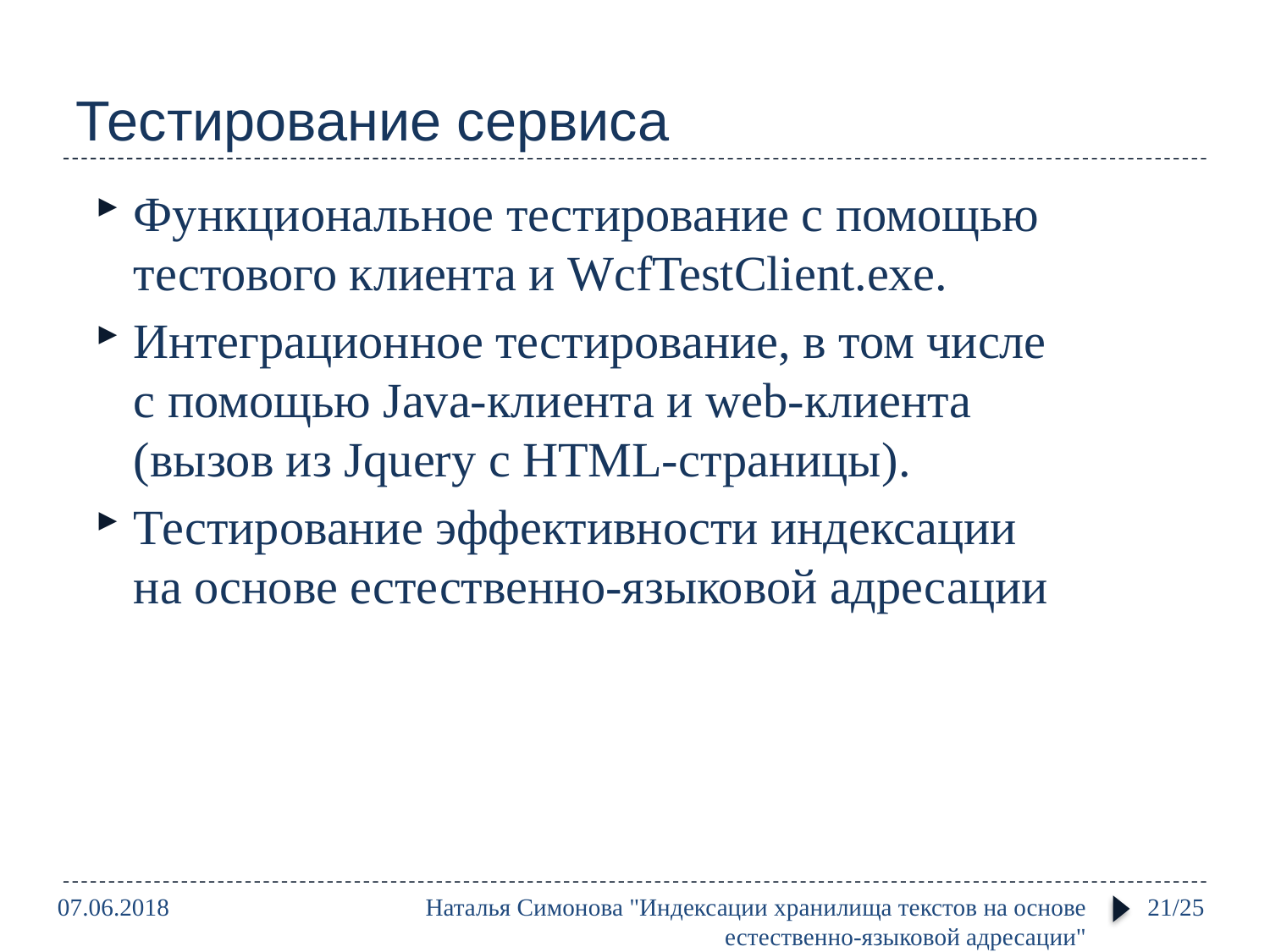

# Тестирование сервиса
Функциональное тестирование с помощью тестового клиента и WcfTestClient.exe.
Интеграционное тестирование, в том числе с помощью Java-клиента и web-клиента (вызов из Jquery c HTML-страницы).
Тестирование эффективности индексации на основе естественно-языковой адресации
07.06.2018
Наталья Симонова "Индексации хранилища текстов на основе естественно-языковой адресации"
21/25